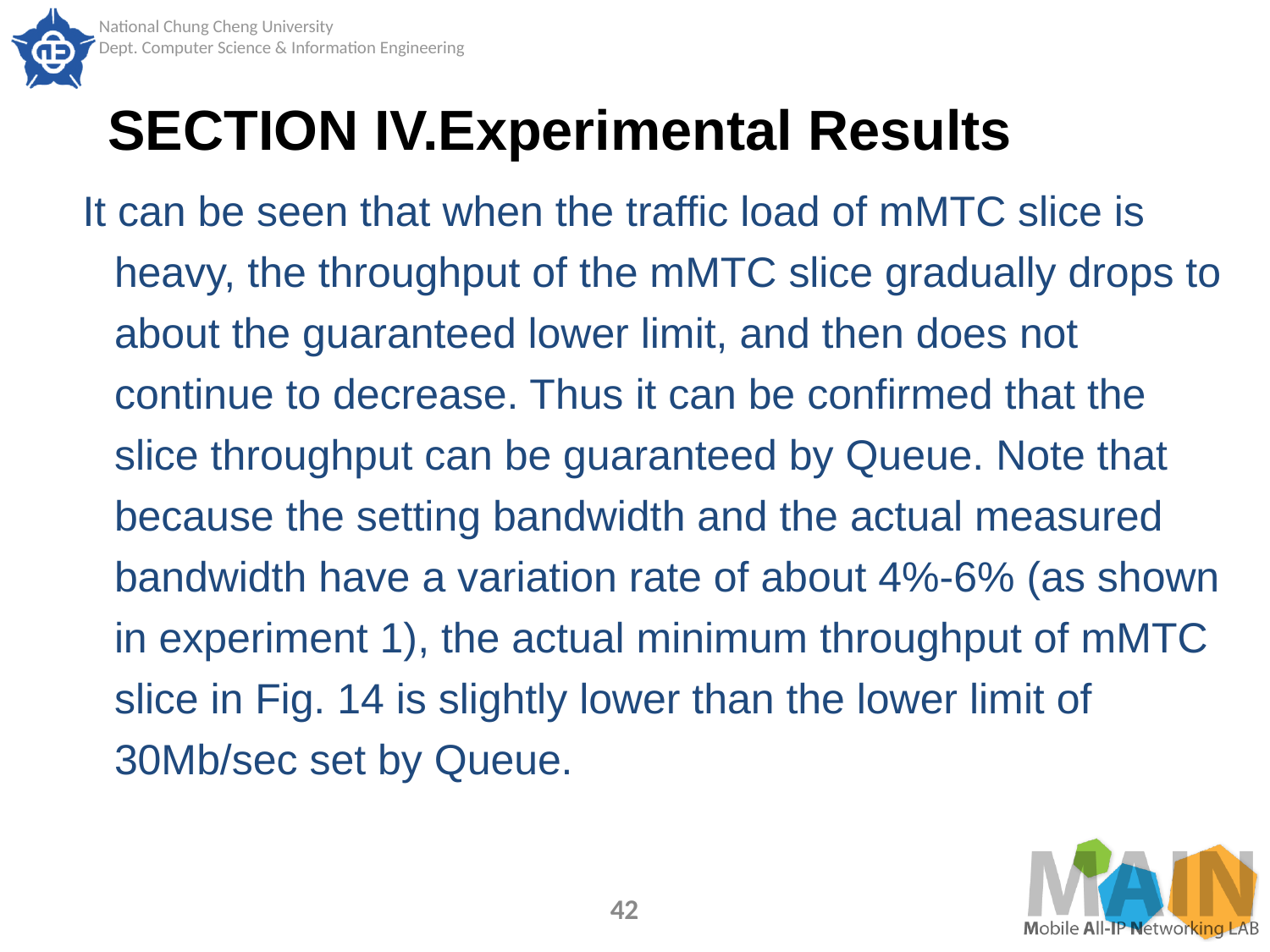

# SECTION IV.Experimental Results
It can be seen that when the traffic load of mMTC slice is heavy, the throughput of the mMTC slice gradually drops to about the guaranteed lower limit, and then does not continue to decrease. Thus it can be confirmed that the slice throughput can be guaranteed by Queue. Note that because the setting bandwidth and the actual measured bandwidth have a variation rate of about 4%-6% (as shown in experiment 1), the actual minimum throughput of mMTC slice in Fig. 14 is slightly lower than the lower limit of 30Mb/sec set by Queue.
42